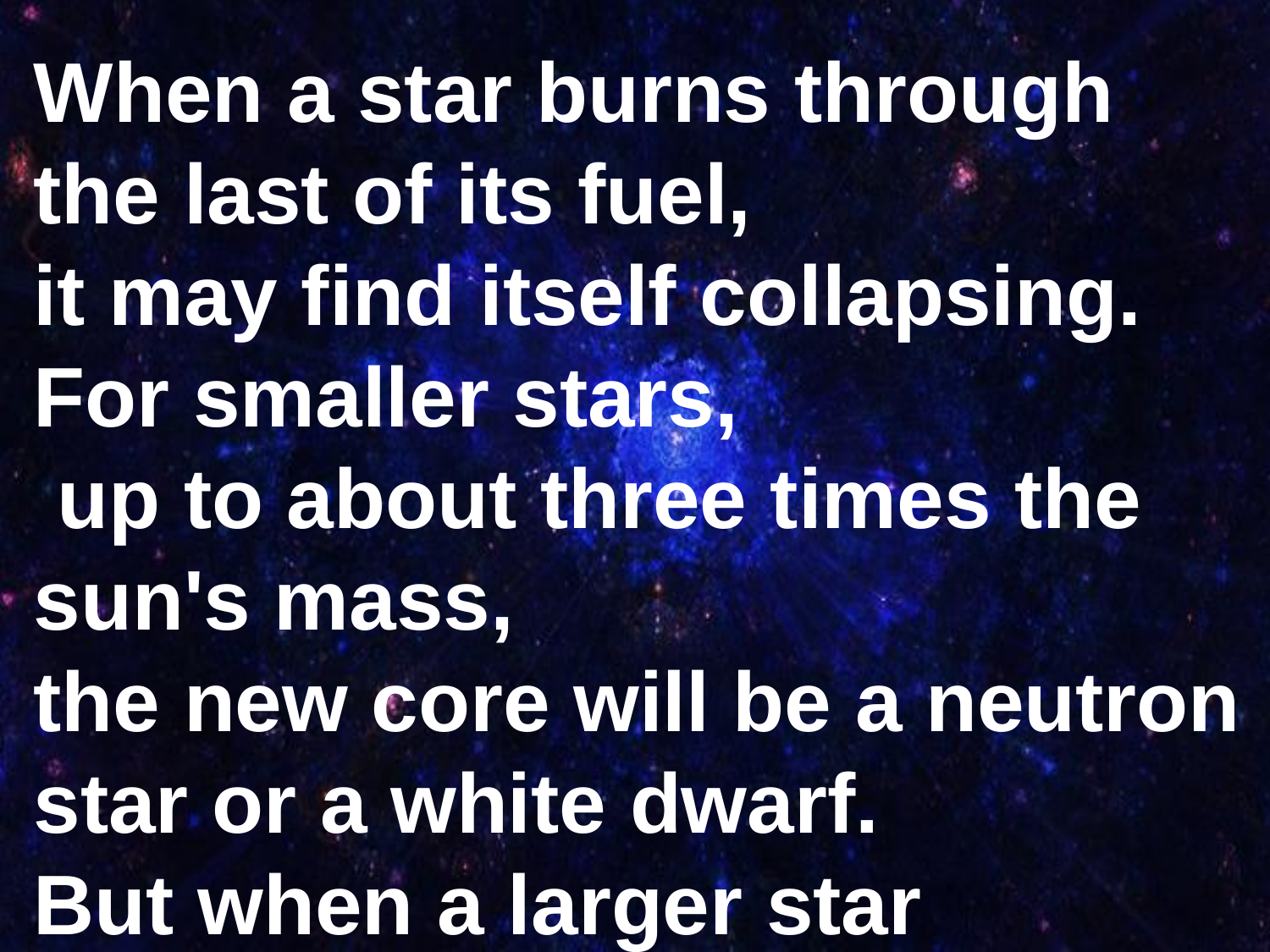

When a star burns through the last of its fuel,
it may find itself collapsing. For smaller stars,
 up to about three times the sun's mass,
the new core will be a neutron star or a white dwarf.
But when a larger star collapses,
it continues to fall in on itself to create a stellar black hole.